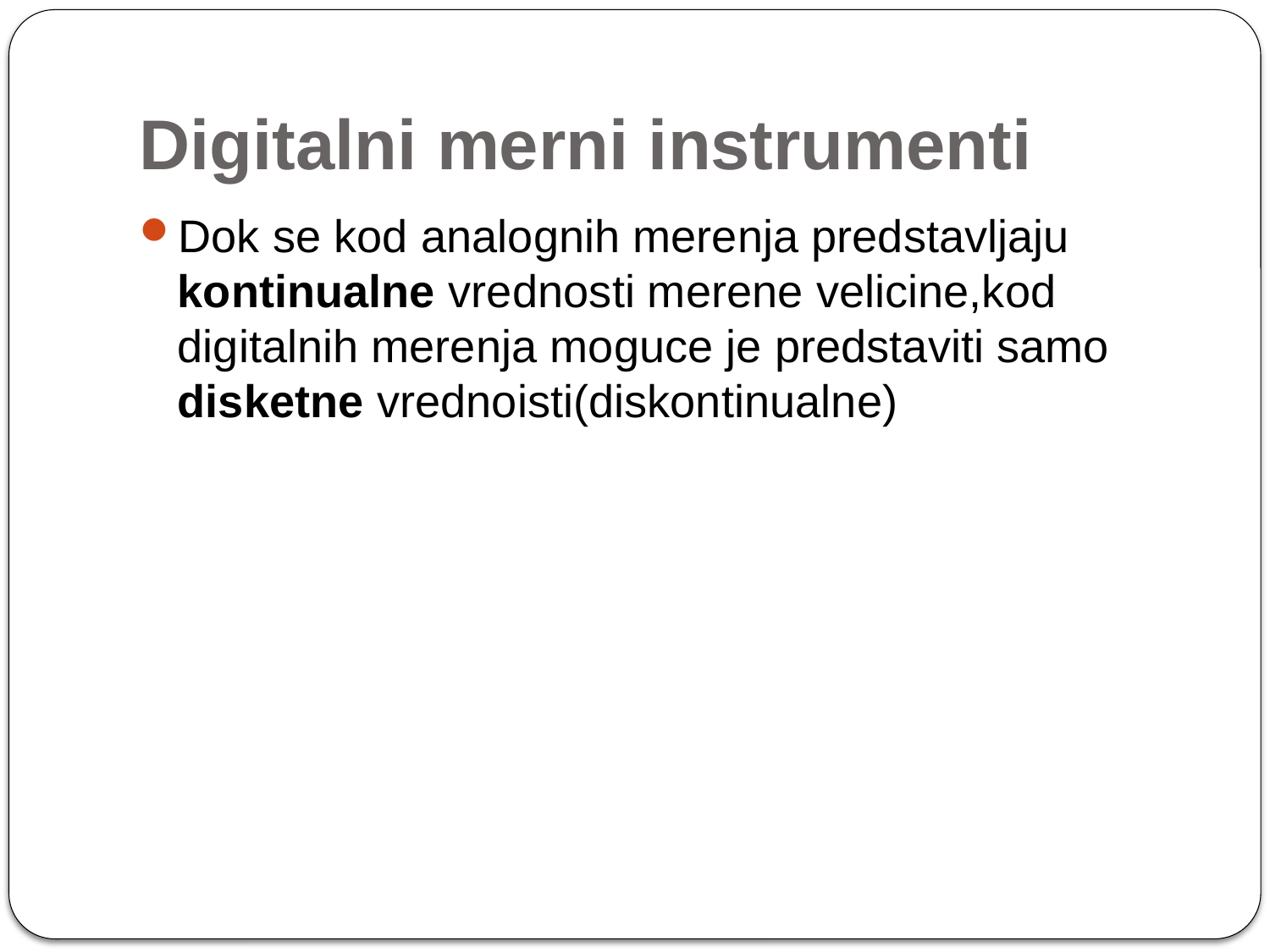

# Digitalni merni instrumenti
Dok se kod analognih merenja predstavljaju kontinualne vrednosti merene velicine,kod digitalnih merenja moguce je predstaviti samo disketne vrednoisti(diskontinualne)